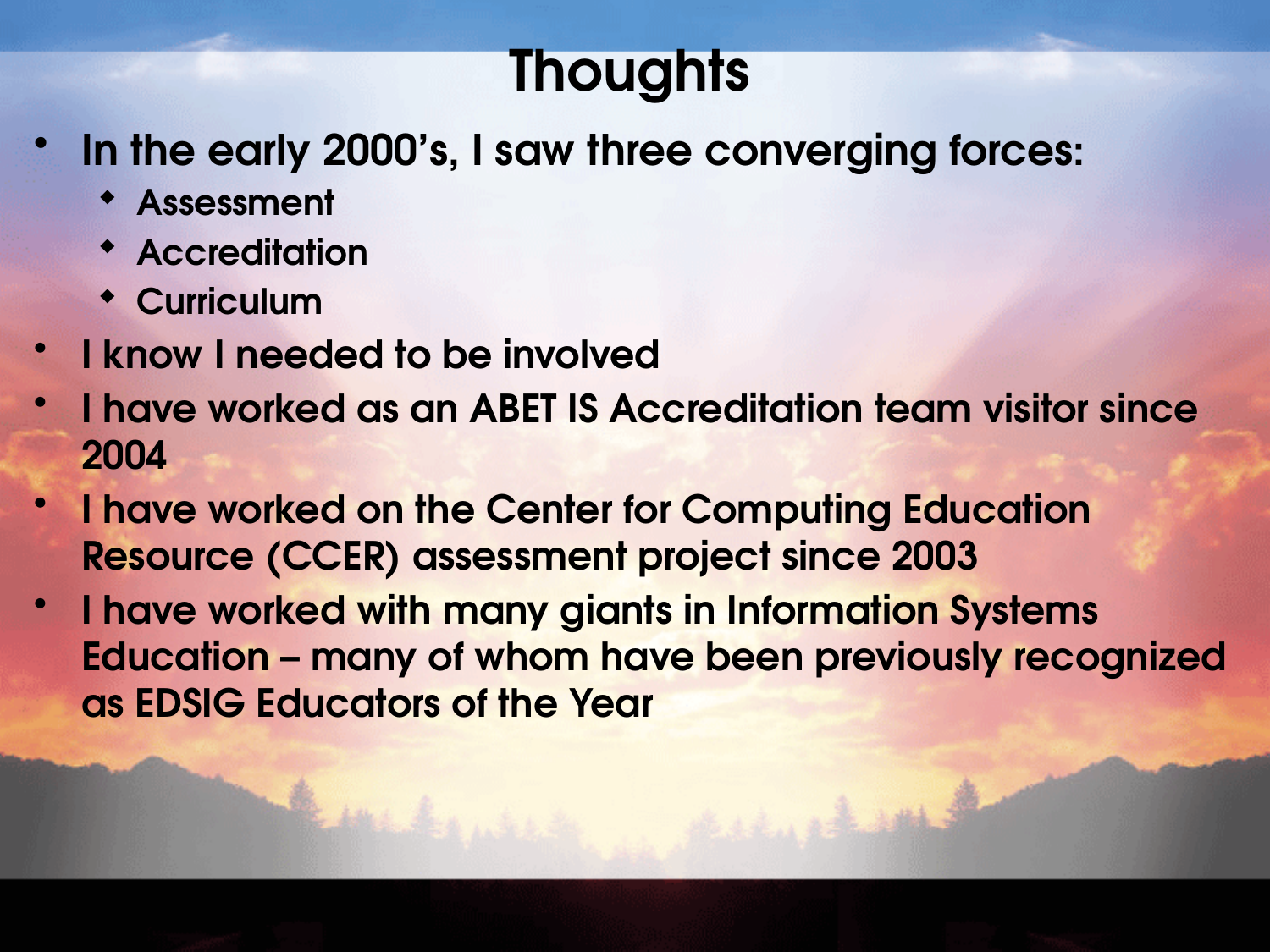

# Thoughts
In the early 2000’s, I saw three converging forces:
Assessment
Accreditation
Curriculum
I know I needed to be involved
I have worked as an ABET IS Accreditation team visitor since 2004
I have worked on the Center for Computing Education Resource (CCER) assessment project since 2003
I have worked with many giants in Information Systems Education – many of whom have been previously recognized as EDSIG Educators of the Year